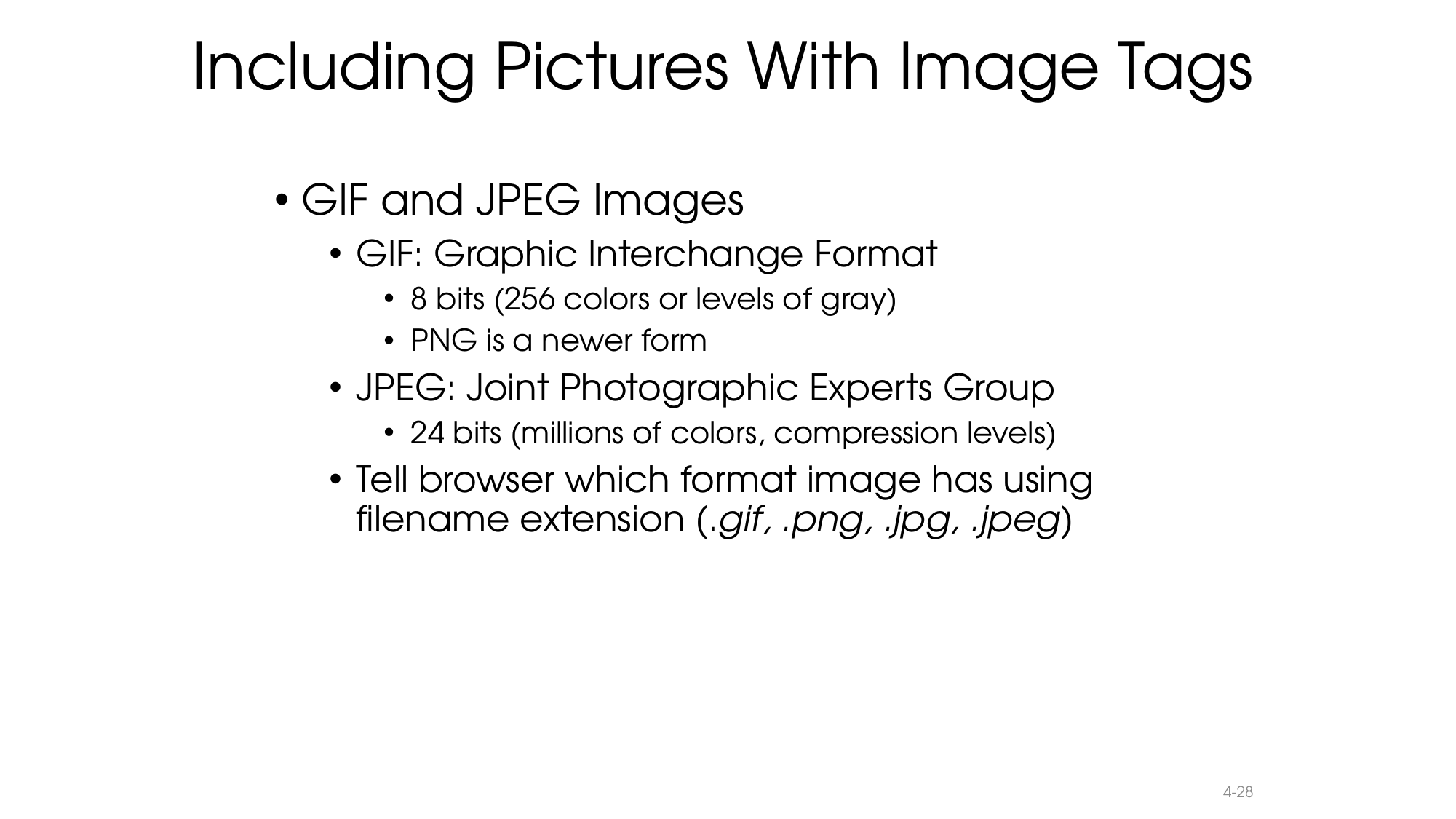

Including Pictures With Image Tags
GIF and JPEG Images
GIF: Graphic Interchange Format
8 bits (256 colors or levels of gray)
PNG is a newer form
JPEG: Joint Photographic Experts Group
24 bits (millions of colors, compression levels)
Tell browser which format image has using filename extension (.gif, .png, .jpg, .jpeg)
4-28